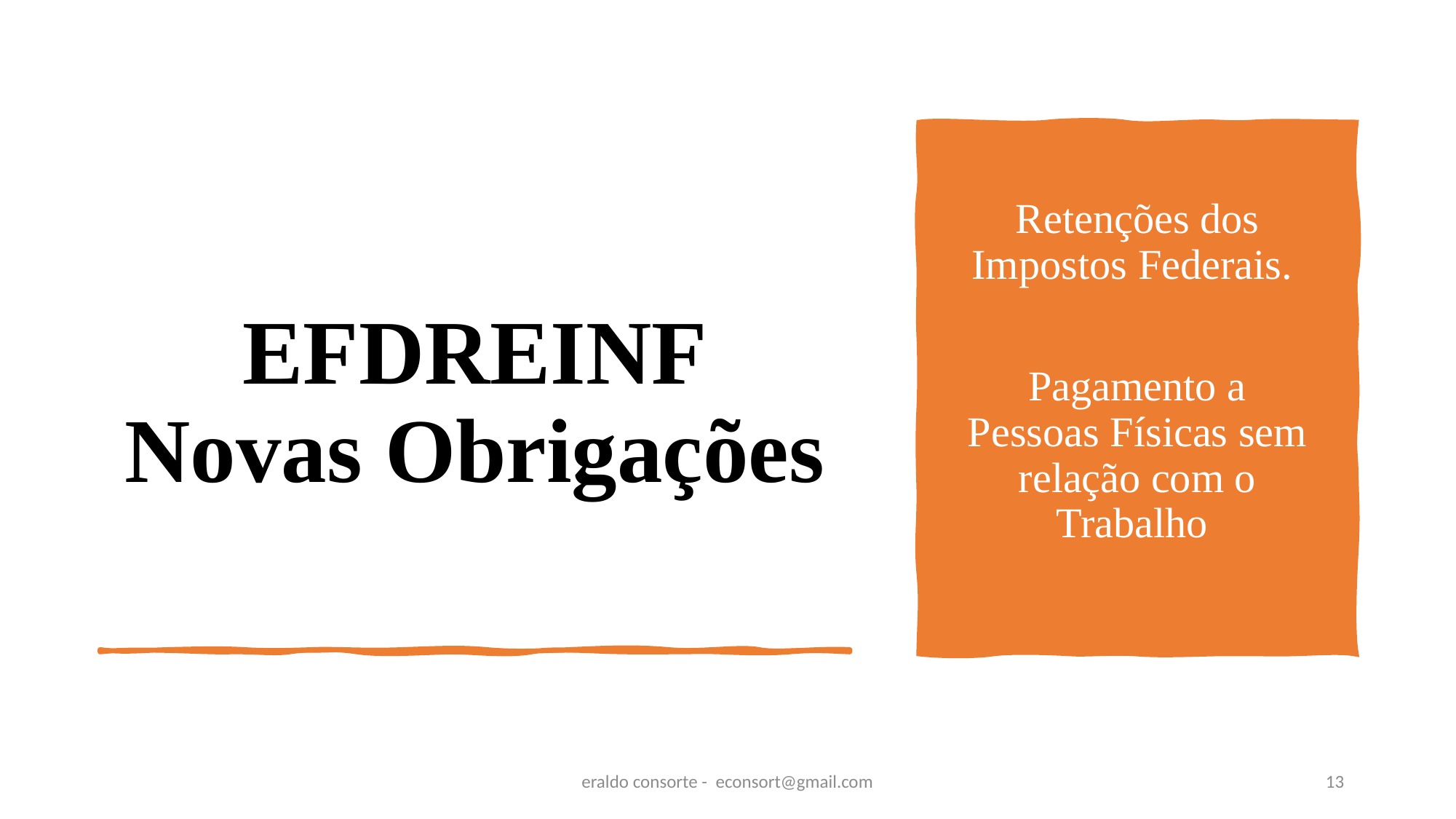

# EFDREINF Novas Obrigações
Retenções dos Impostos Federais.

Pagamento a Pessoas Físicas sem relação com o Trabalho

eraldo consorte -  econsort@gmail.com
13